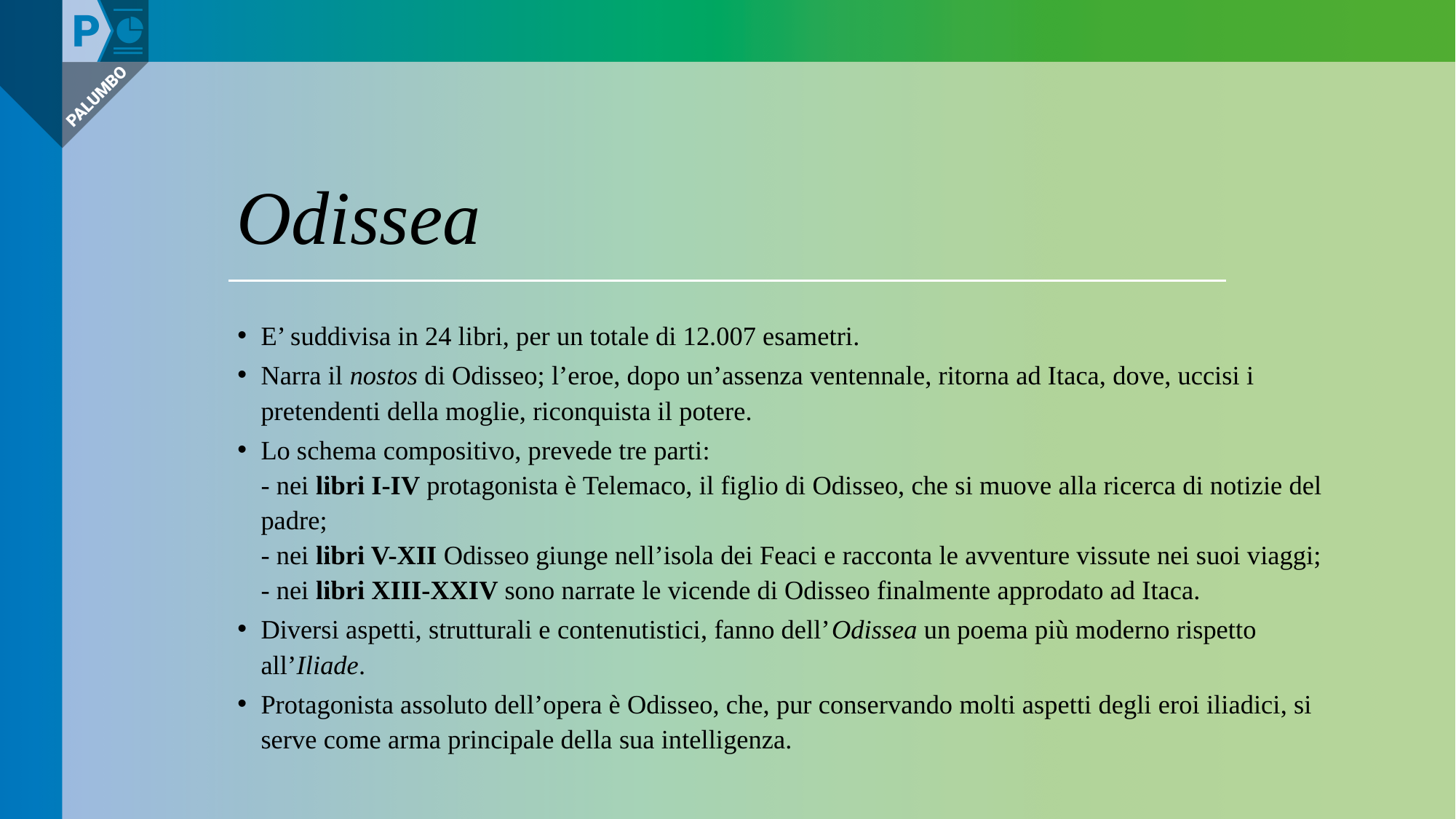

# Odissea
E’ suddivisa in 24 libri, per un totale di 12.007 esametri.
Narra il nostos di Odisseo; l’eroe, dopo un’assenza ventennale, ritorna ad Itaca, dove, uccisi i pretendenti della moglie, riconquista il potere.
Lo schema compositivo, prevede tre parti:
- nei libri I-IV protagonista è Telemaco, il figlio di Odisseo, che si muove alla ricerca di notizie del padre;
- nei libri V-XII Odisseo giunge nell’isola dei Feaci e racconta le avventure vissute nei suoi viaggi;
- nei libri XIII-XXIV sono narrate le vicende di Odisseo finalmente approdato ad Itaca.
Diversi aspetti, strutturali e contenutistici, fanno dell’Odissea un poema più moderno rispetto all’Iliade.
Protagonista assoluto dell’opera è Odisseo, che, pur conservando molti aspetti degli eroi iliadici, si serve come arma principale della sua intelligenza.